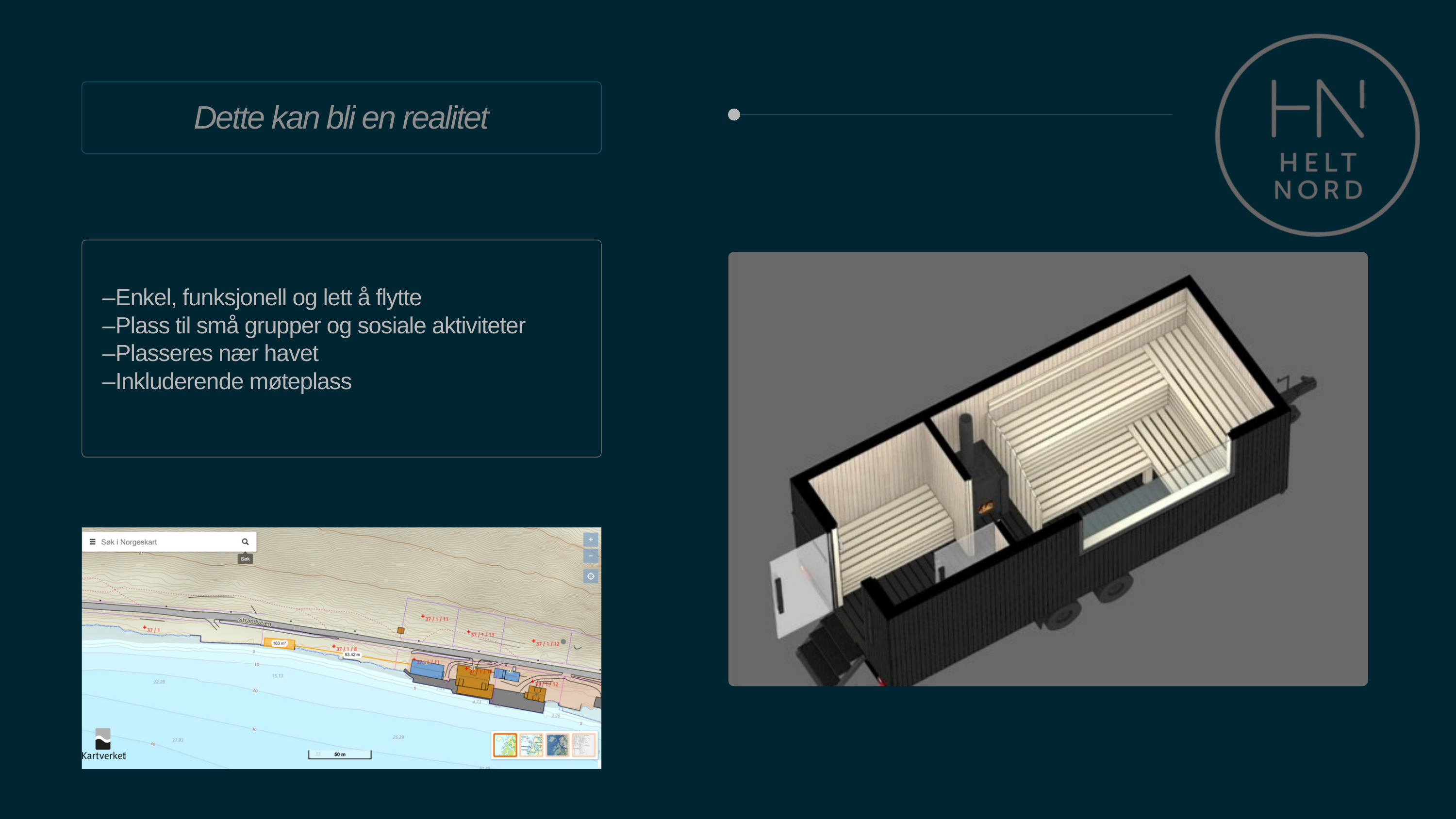

Dette kan bli en realitet

–Enkel, funksjonell og lett å flytte
–Plass til små grupper og sosiale aktiviteter
–Plasseres nær havet
–Inkluderende møteplass